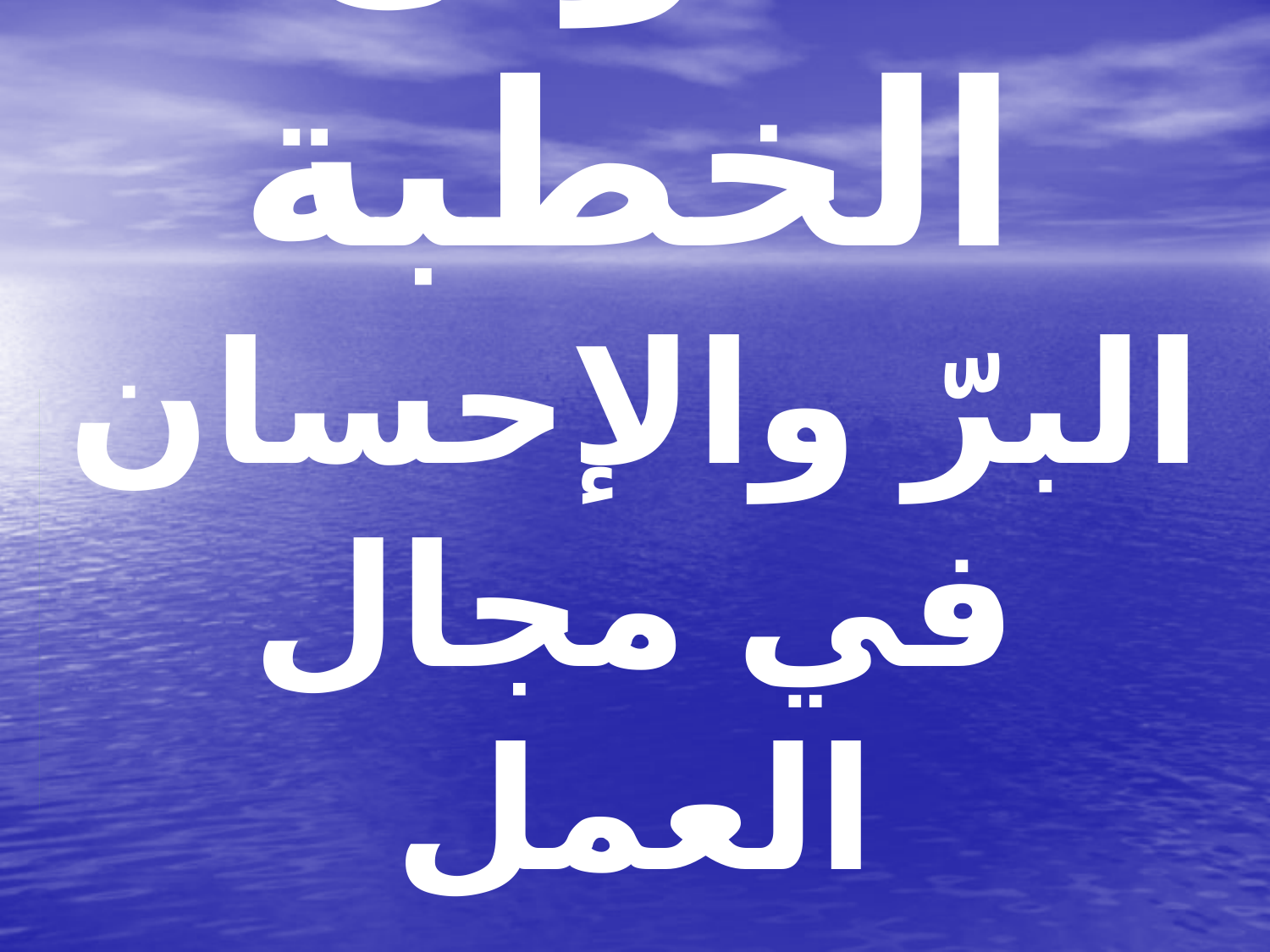

# عنوان الخطبة
البرّ والإحسان في مجال العمل